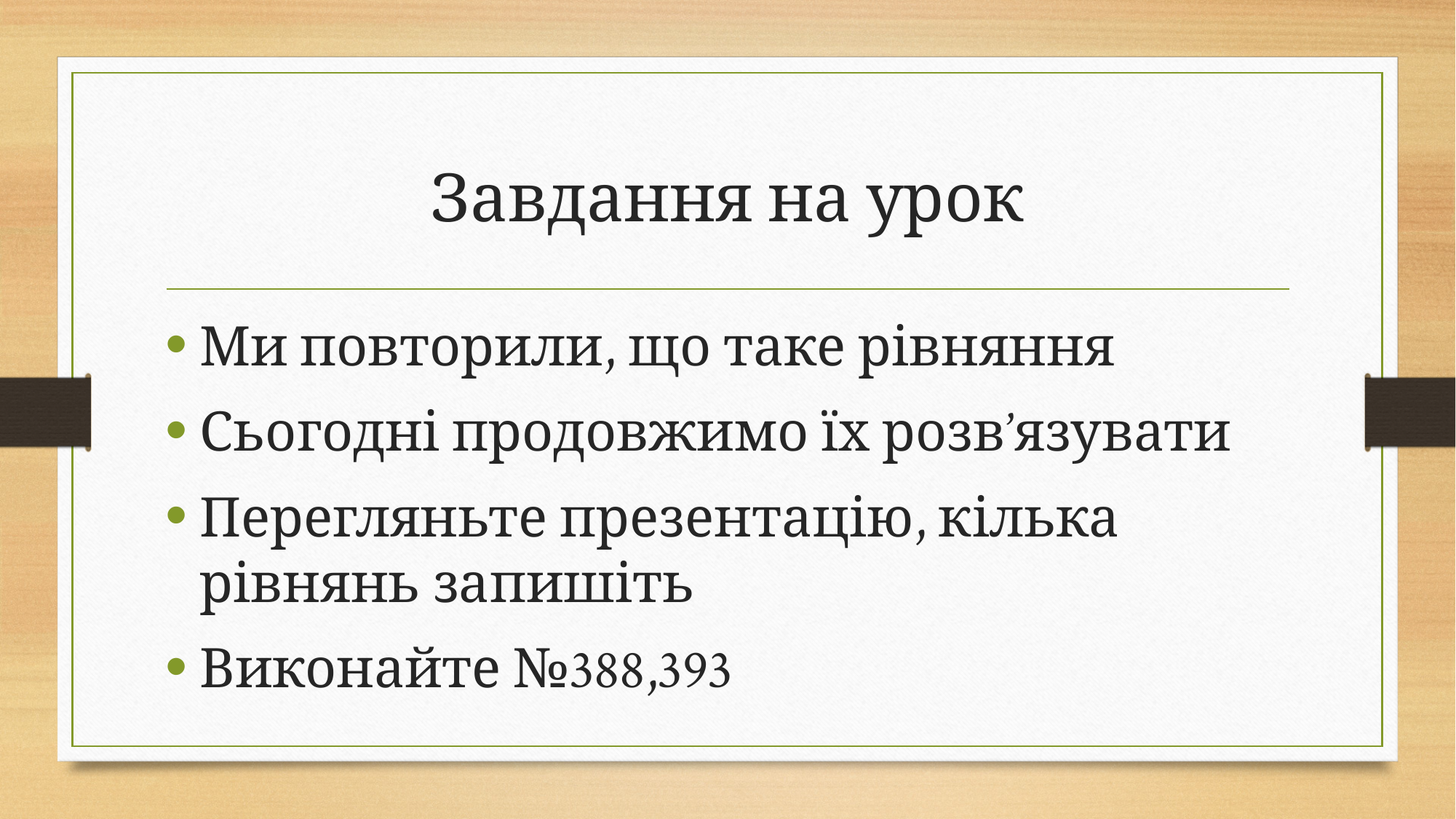

# Завдання на урок
Ми повторили, що таке рівняння
Сьогодні продовжимо їх розв’язувати
Перегляньте презентацію, кілька рівнянь запишіть
Виконайте №388,393